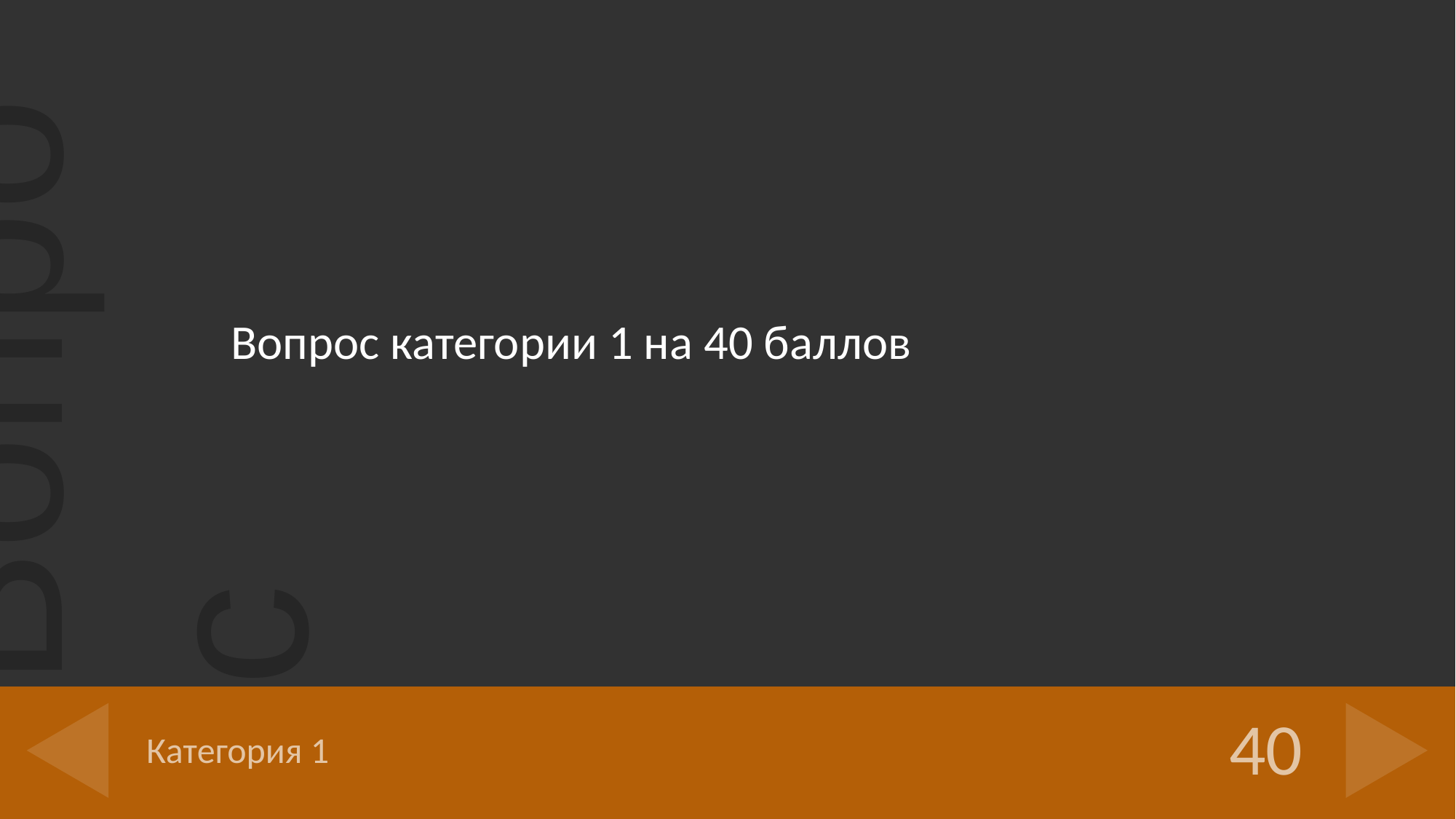

Вопрос категории 1 на 40 баллов
# Категория 1
40